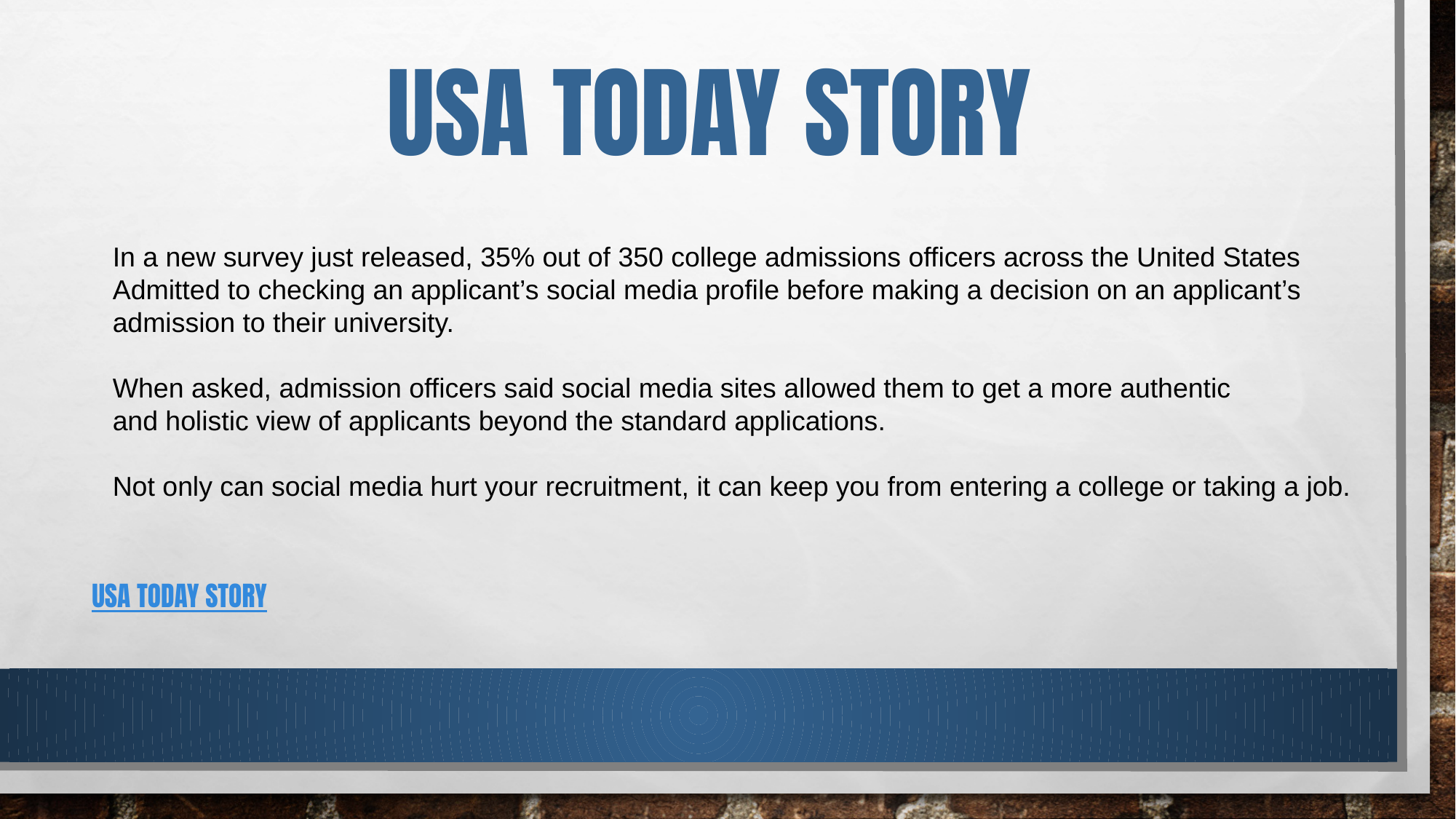

USA TODAY STORY
In a new survey just released, 35% out of 350 college admissions officers across the United States
Admitted to checking an applicant’s social media profile before making a decision on an applicant’s
admission to their university.

When asked, admission officers said social media sites allowed them to get a more authentic
and holistic view of applicants beyond the standard applications.

Not only can social media hurt your recruitment, it can keep you from entering a college or taking a job.
USA TODAY STORY